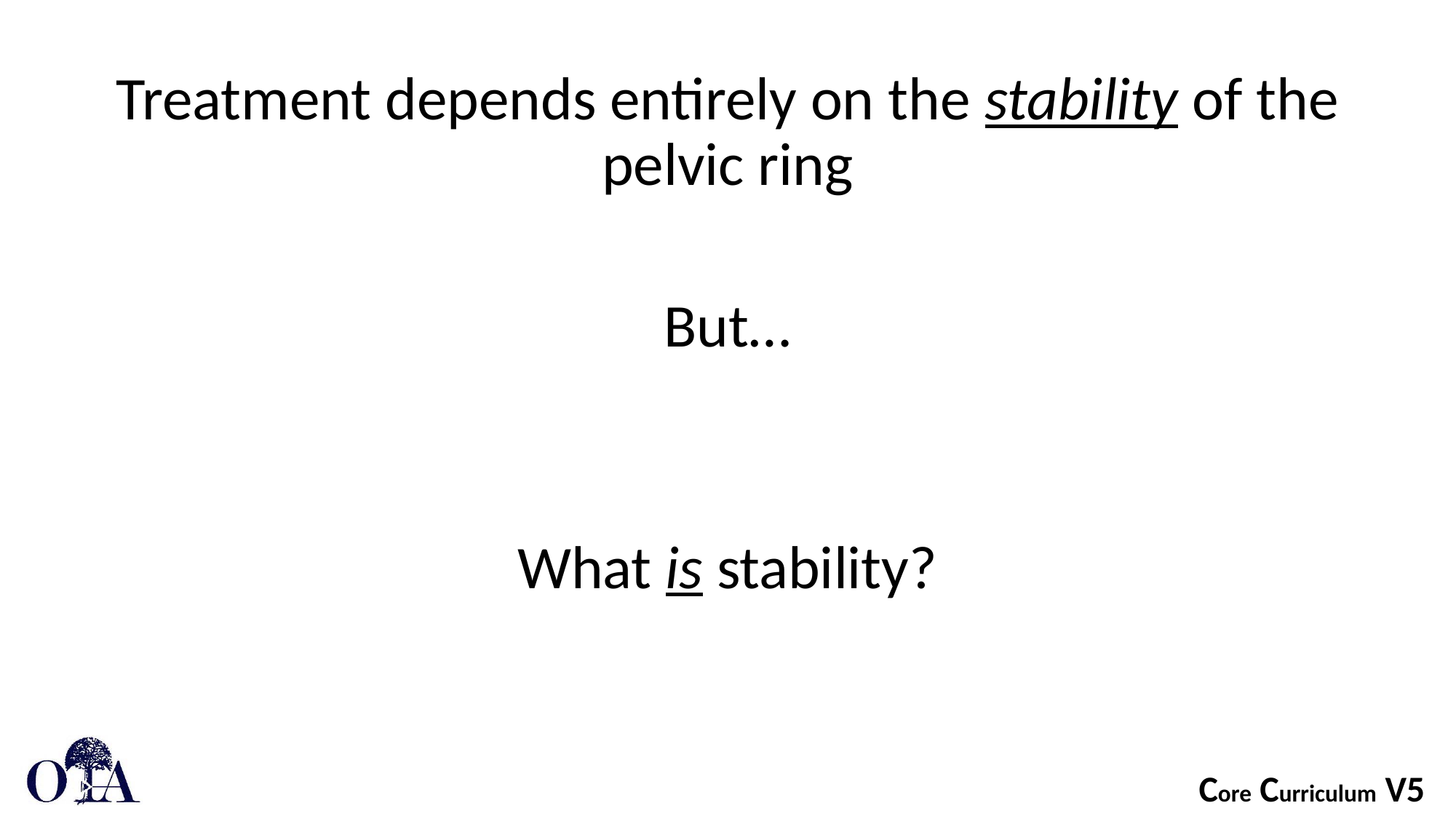

Treatment depends entirely on the stability of the pelvic ring

But…

What is stability?